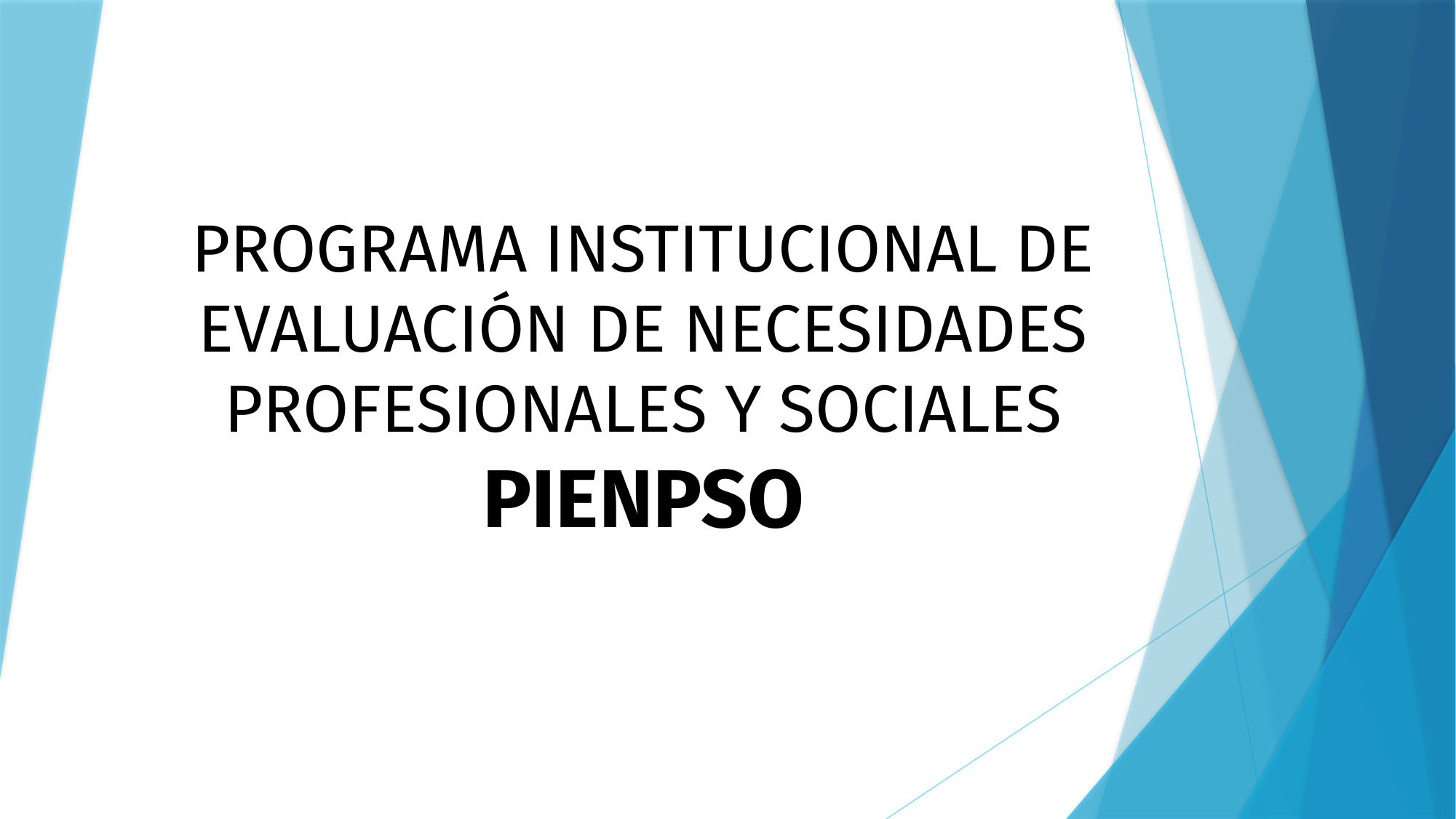

# PROGRAMA INSTITUCIONAL DE EVALUACIÓN DE NECESIDADES PROFESIONALES Y SOCIALES PIENPSO